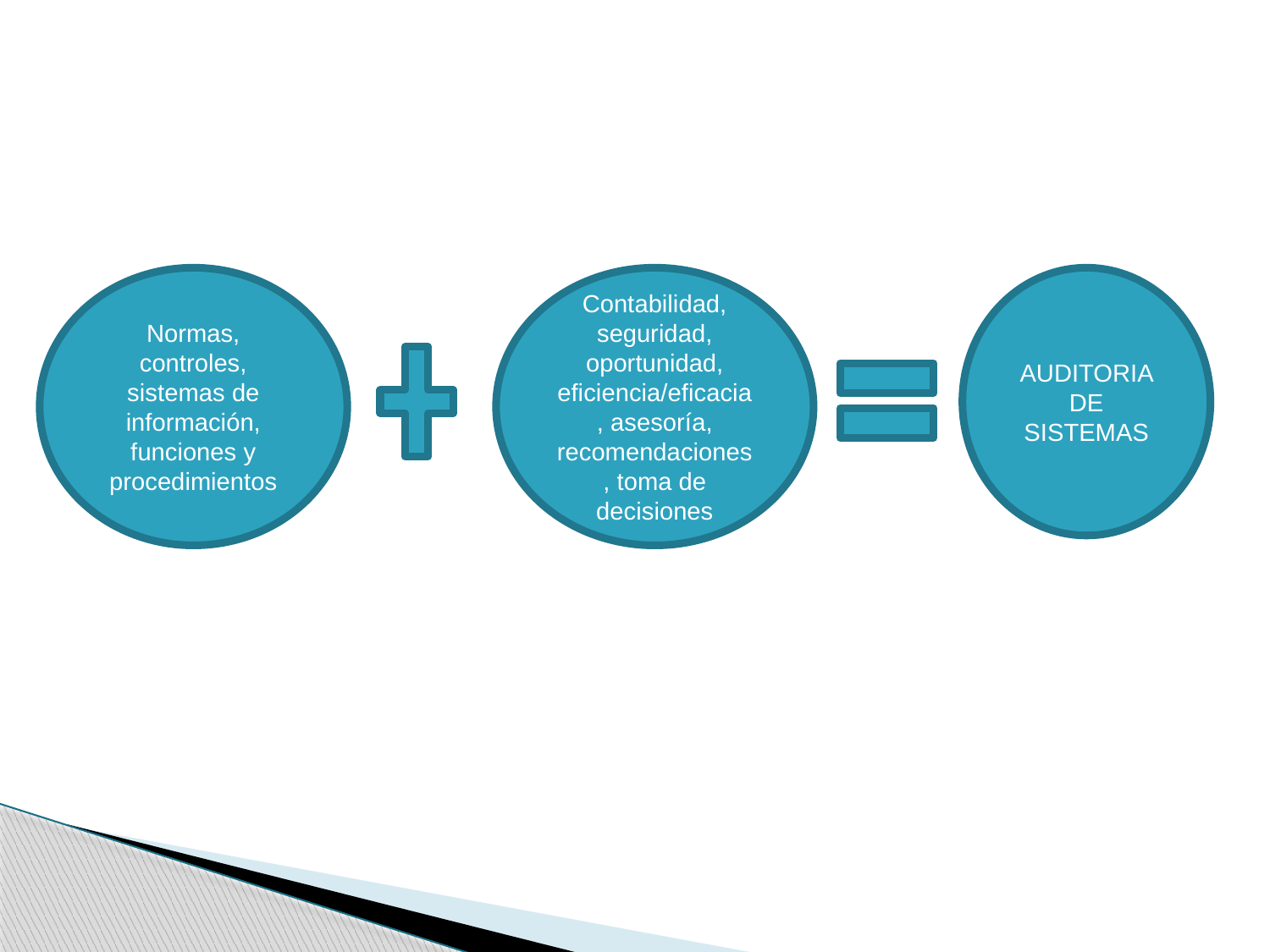

Normas, controles, sistemas de información, funciones y procedimientos
Contabilidad, seguridad, oportunidad, eficiencia/eficacia, asesoría, recomendaciones, toma de decisiones
AUDITORIA DE SISTEMAS